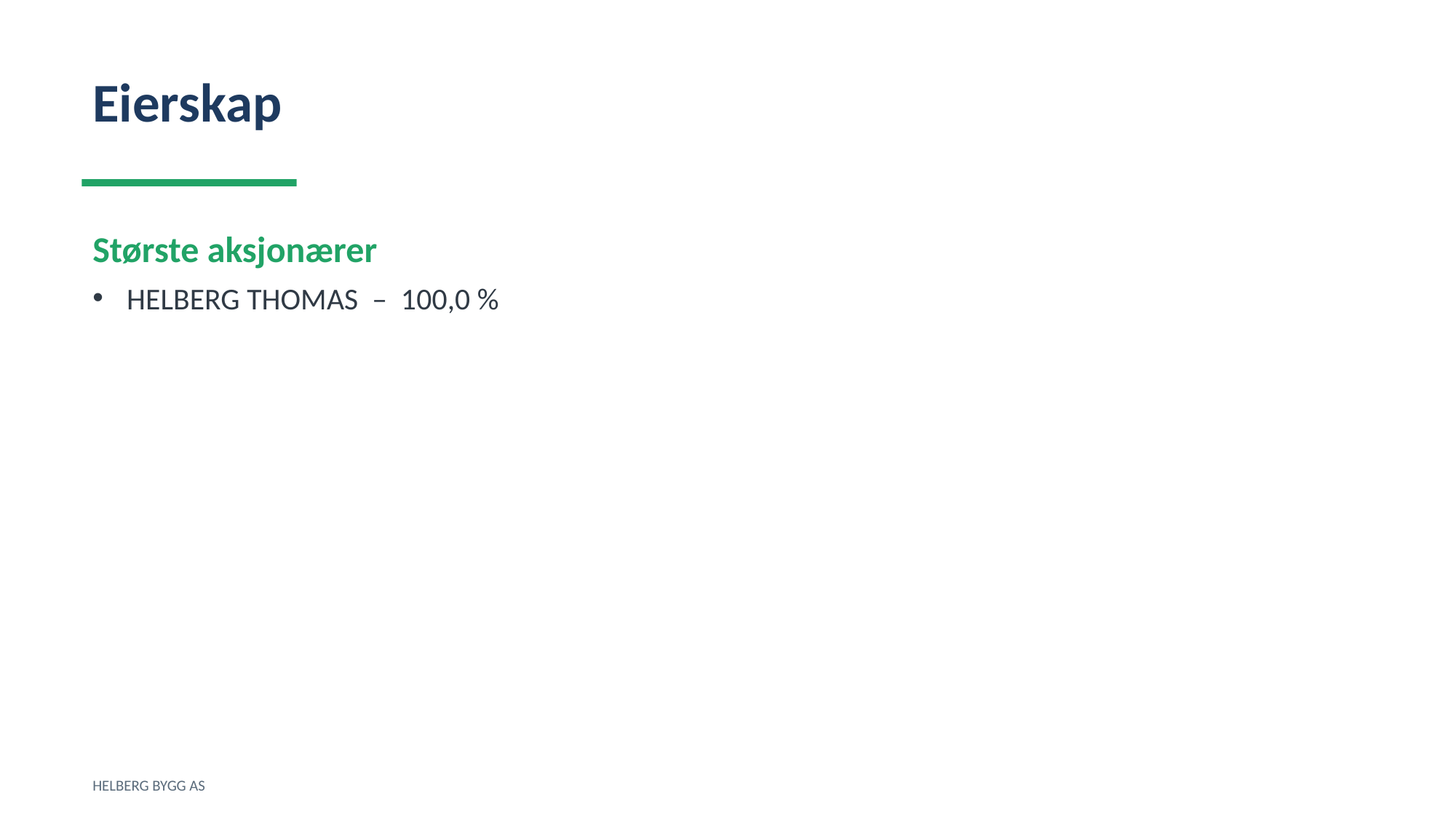

Eierskap

Største aksjonærer
HELBERG THOMAS  –  100,0 %
HELBERG BYGG AS